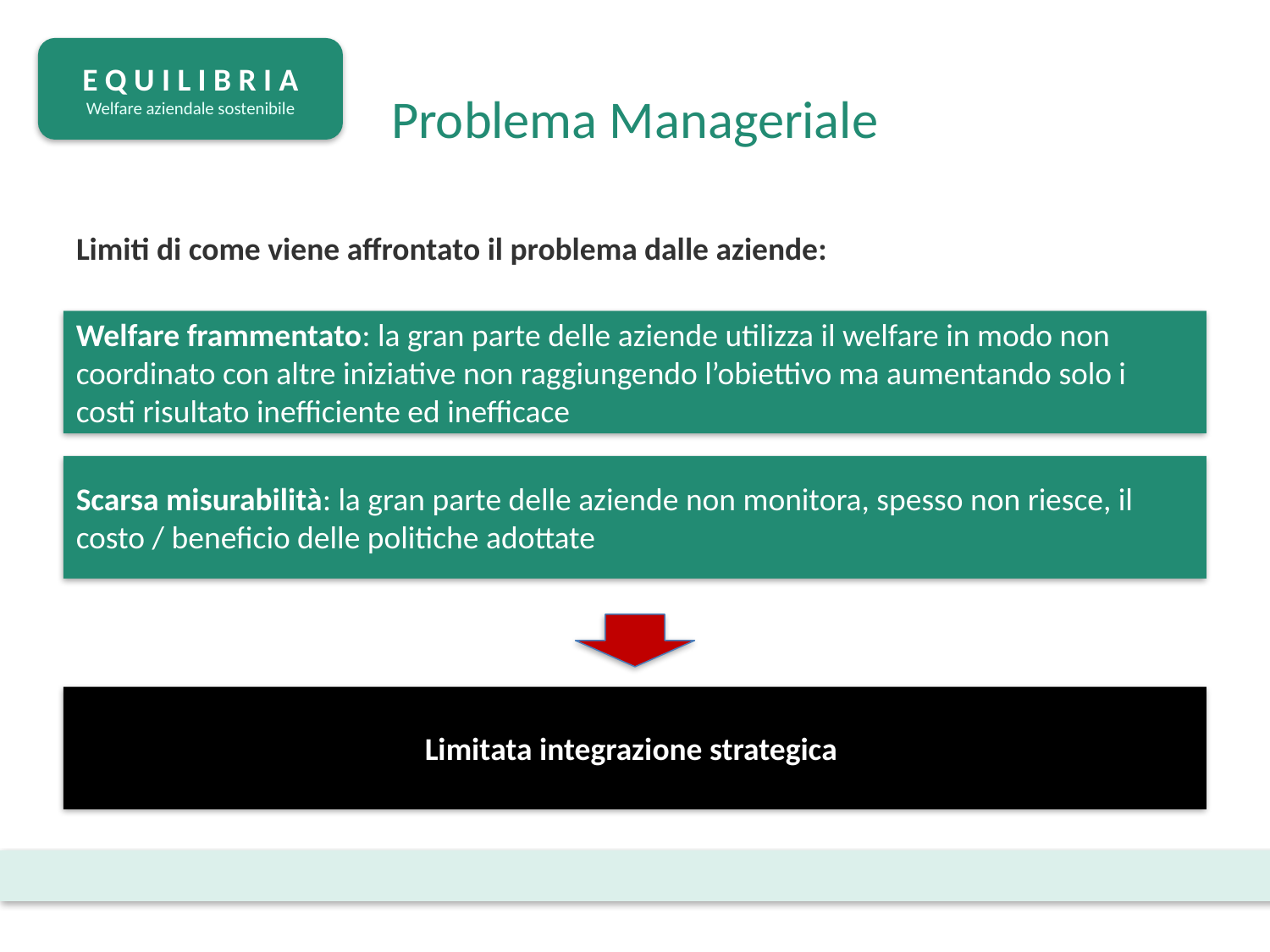

E Q U I L I B R I A
Welfare aziendale sostenibile
# Problema Manageriale

Limiti di come viene affrontato il problema dalle aziende:
Welfare frammentato: la gran parte delle aziende utilizza il welfare in modo non coordinato con altre iniziative non raggiungendo l’obiettivo ma aumentando solo i costi risultato inefficiente ed inefficace
Scarsa misurabilità: la gran parte delle aziende non monitora, spesso non riesce, il costo / beneficio delle politiche adottate

Limitata integrazione strategica